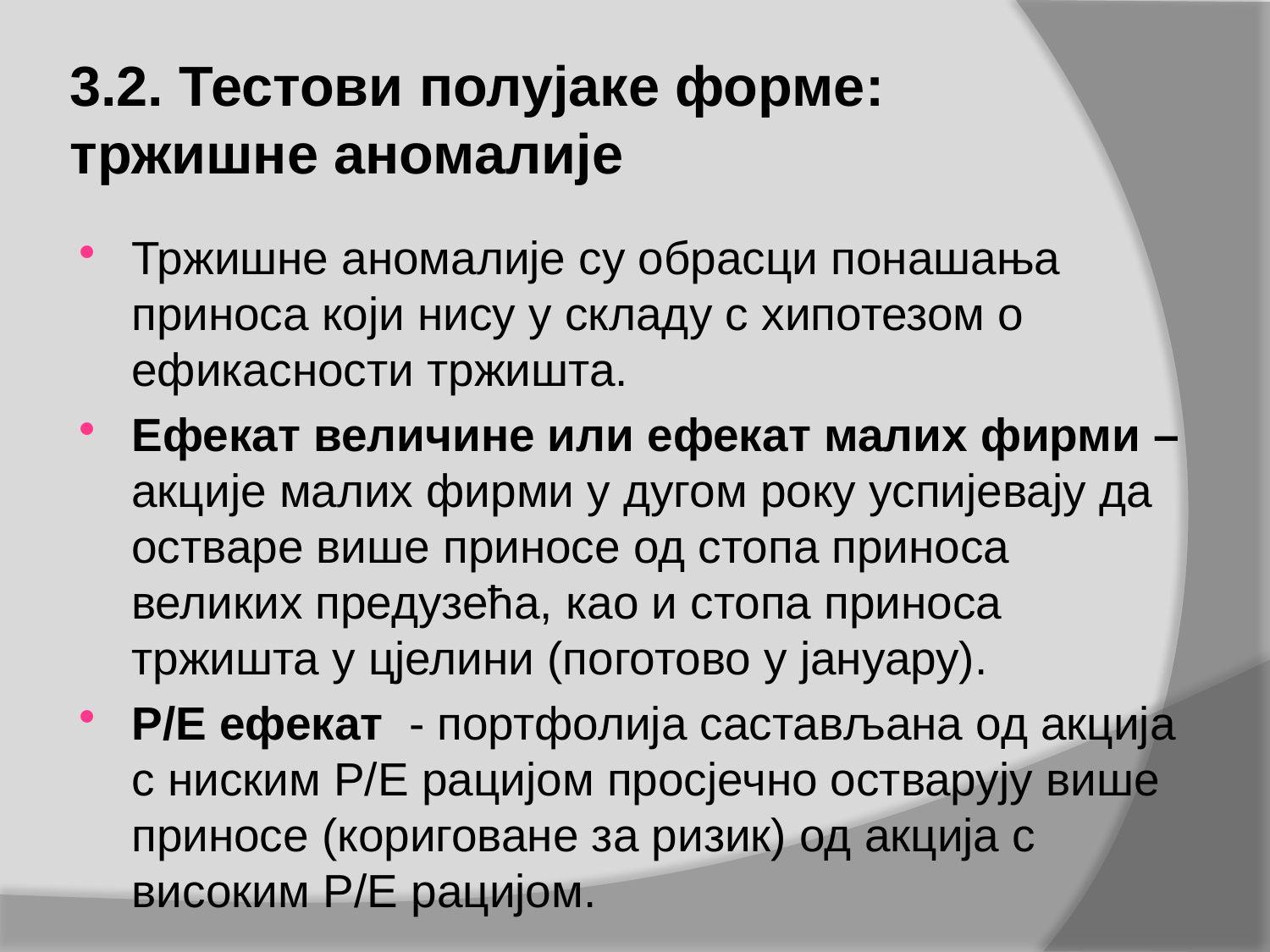

# 3.2. Тестови полујаке форме: тржишне аномалије
Тржишне аномалије су обрасци понашања приноса који нису у складу с хипотезом о ефикасности тржишта.
Ефекат величине или ефекат малих фирми – акције малих фирми у дугом року успијевају да остваре више приносе од стопа приноса великих предузећа, као и стопа приноса тржишта у цјелини (поготово у јануару).
P/E ефекат  - портфолија састављана од акција с ниским P/E рацијом просјечно остварују више приносе (кориговане за ризик) од акција с високим P/E рацијом.